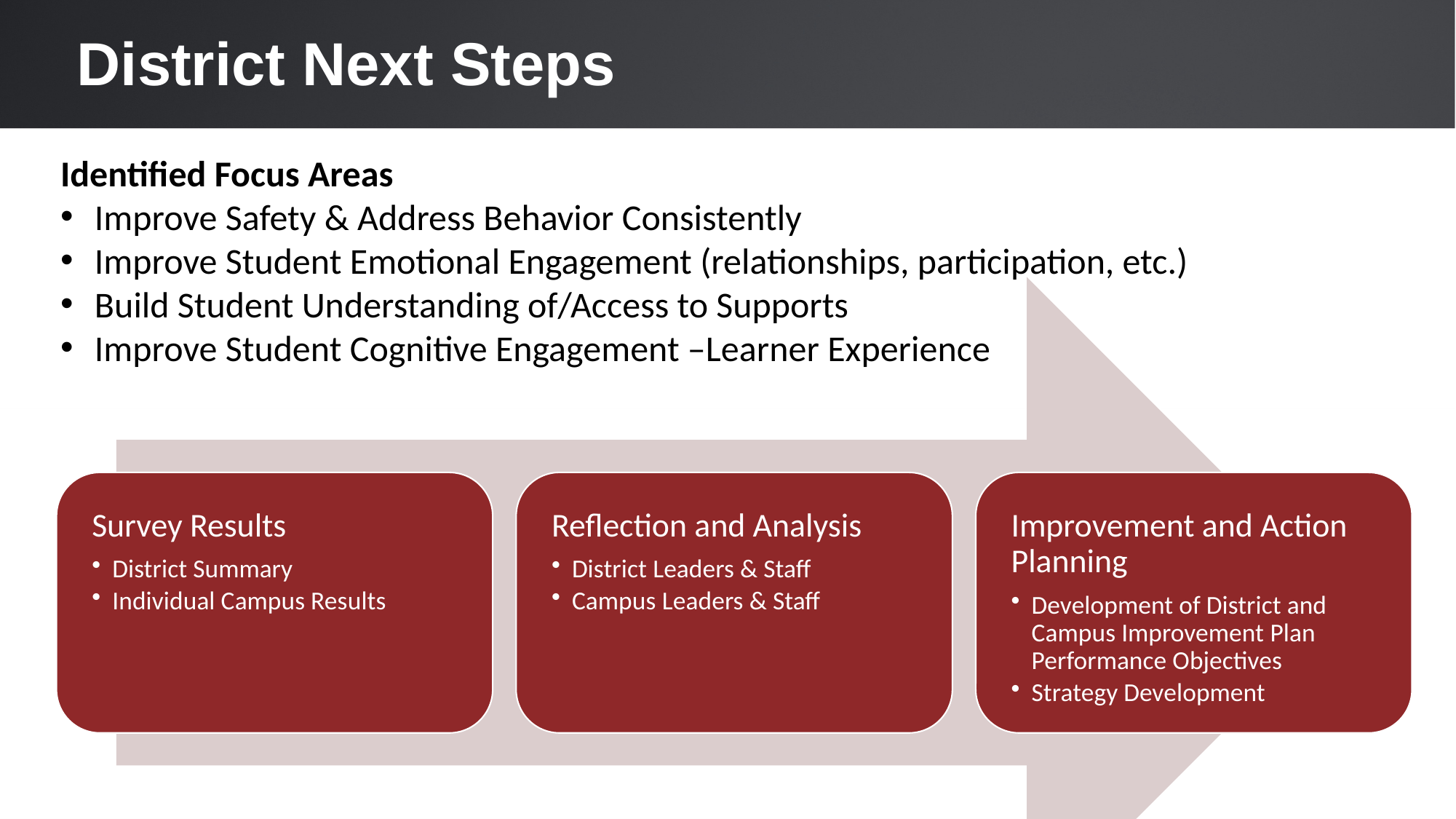

District Next Steps
Identified Focus Areas
Improve Safety & Address Behavior Consistently
Improve Student Emotional Engagement (relationships, participation, etc.)
Build Student Understanding of/Access to Supports
Improve Student Cognitive Engagement –Learner Experience

Survey Results
District Summary
Individual Campus Results
Reflection and Analysis
District Leaders & Staff
Campus Leaders & Staff
Improvement and Action Planning
Development of District and Campus Improvement Plan Performance Objectives
Strategy Development